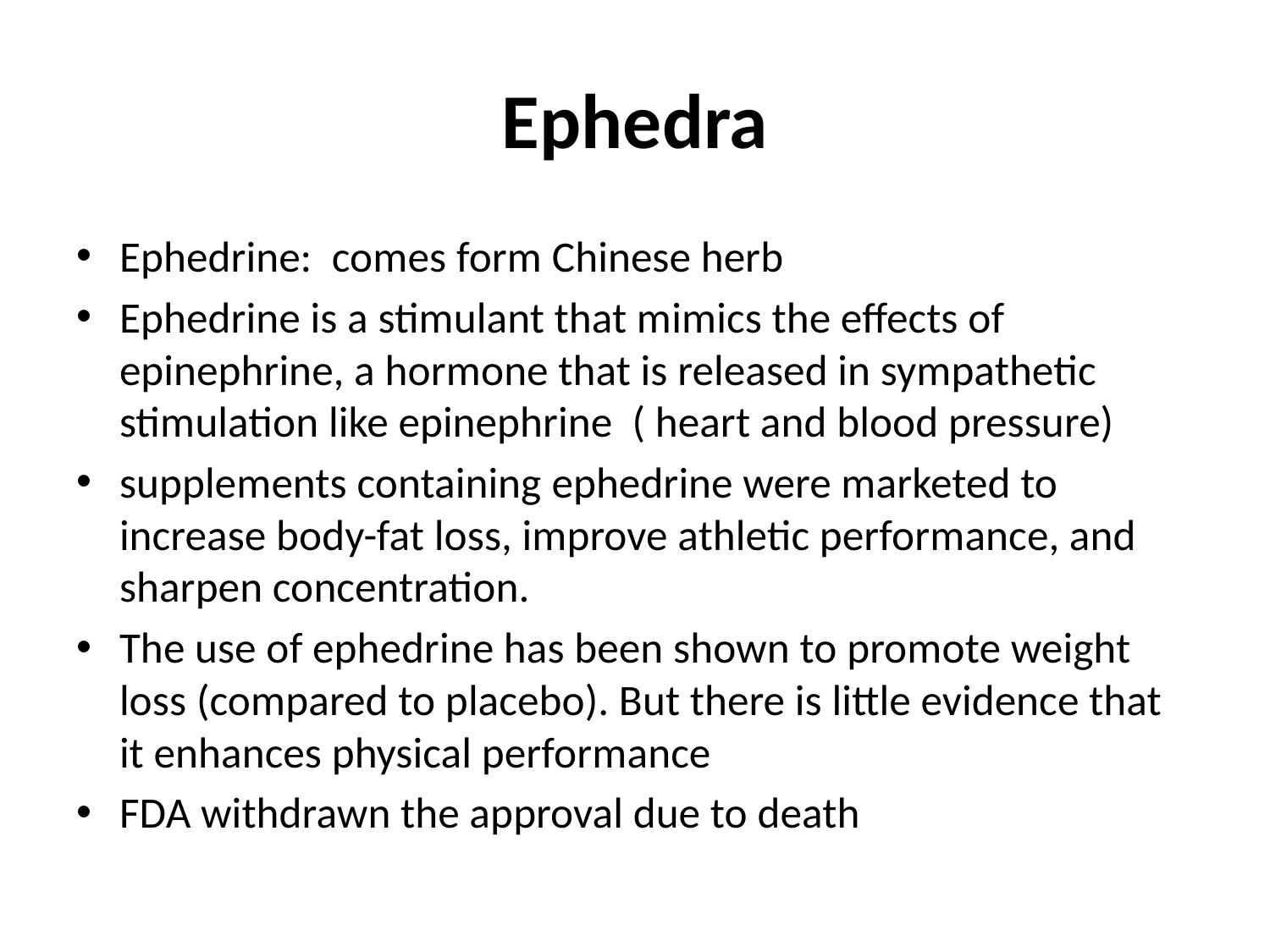

# Ephedra
Ephedrine:  comes form Chinese herb
Ephedrine is a stimulant that mimics the effects of epinephrine, a hormone that is released in sympathetic stimulation like epinephrine  ( heart and blood pressure)
supplements containing ephedrine were marketed to increase body-fat loss, improve athletic performance, and sharpen concentration.
The use of ephedrine has been shown to promote weight loss (compared to placebo). But there is little evidence that it enhances physical performance
FDA withdrawn the approval due to death